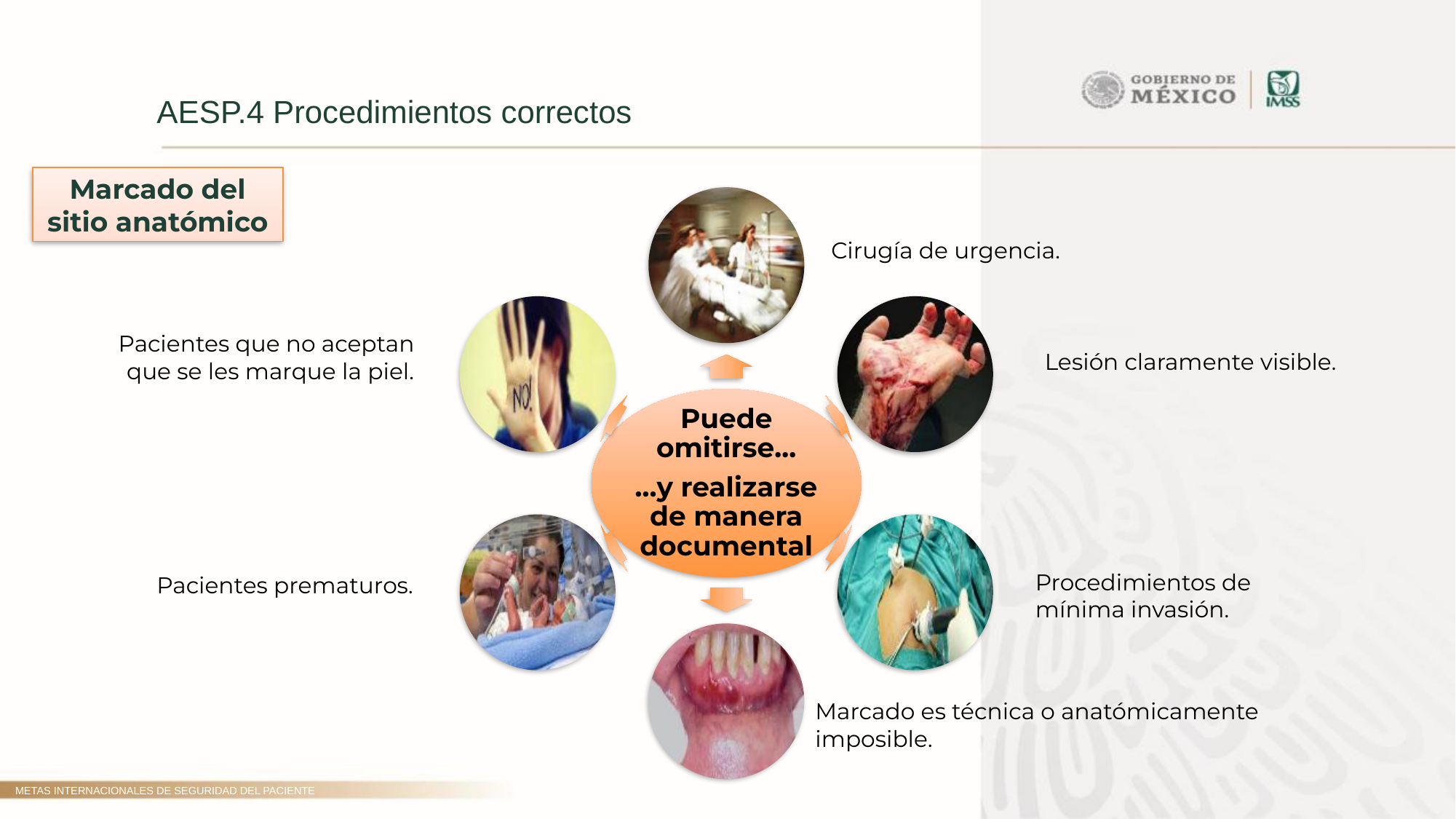

AESP.4 Procedimientos correctos
Marcado del sitio anatómico
Puede omitirse…
…y realizarse de manera documental

Cirugía de urgencia.
Pacientes que no aceptan que se les marque la piel.
Lesión claramente visible.
Procedimientos de mínima invasión.
Pacientes prematuros.
Marcado es técnica o anatómicamente imposible.
METAS INTERNACIONALES DE SEGURIDAD DEL PACIENTE